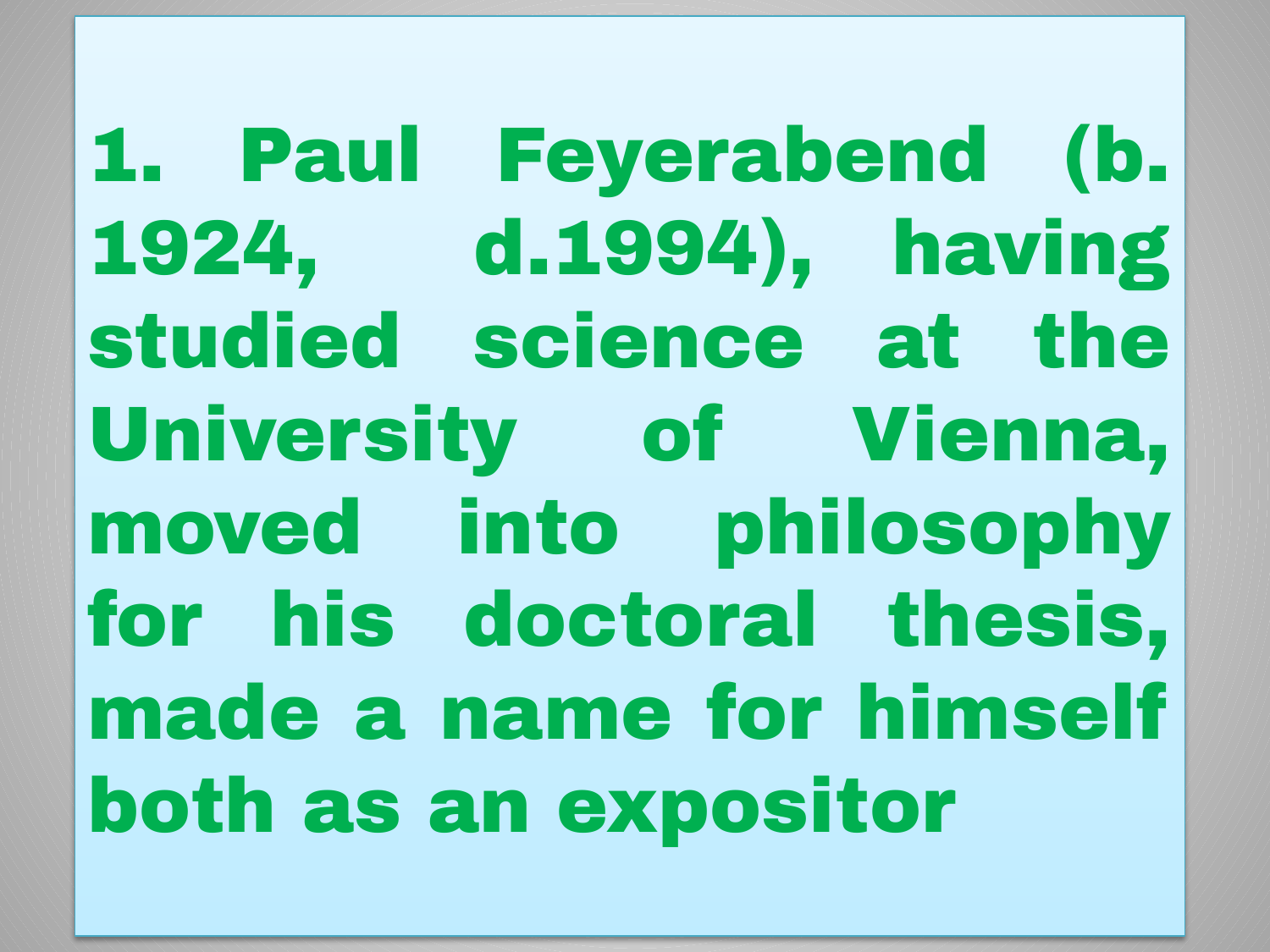

1. Paul Feyerabend (b. 1924,  d.1994), having studied science at the University of Vienna, moved into philosophy for his doctoral thesis, made a name for himself both as an expositor